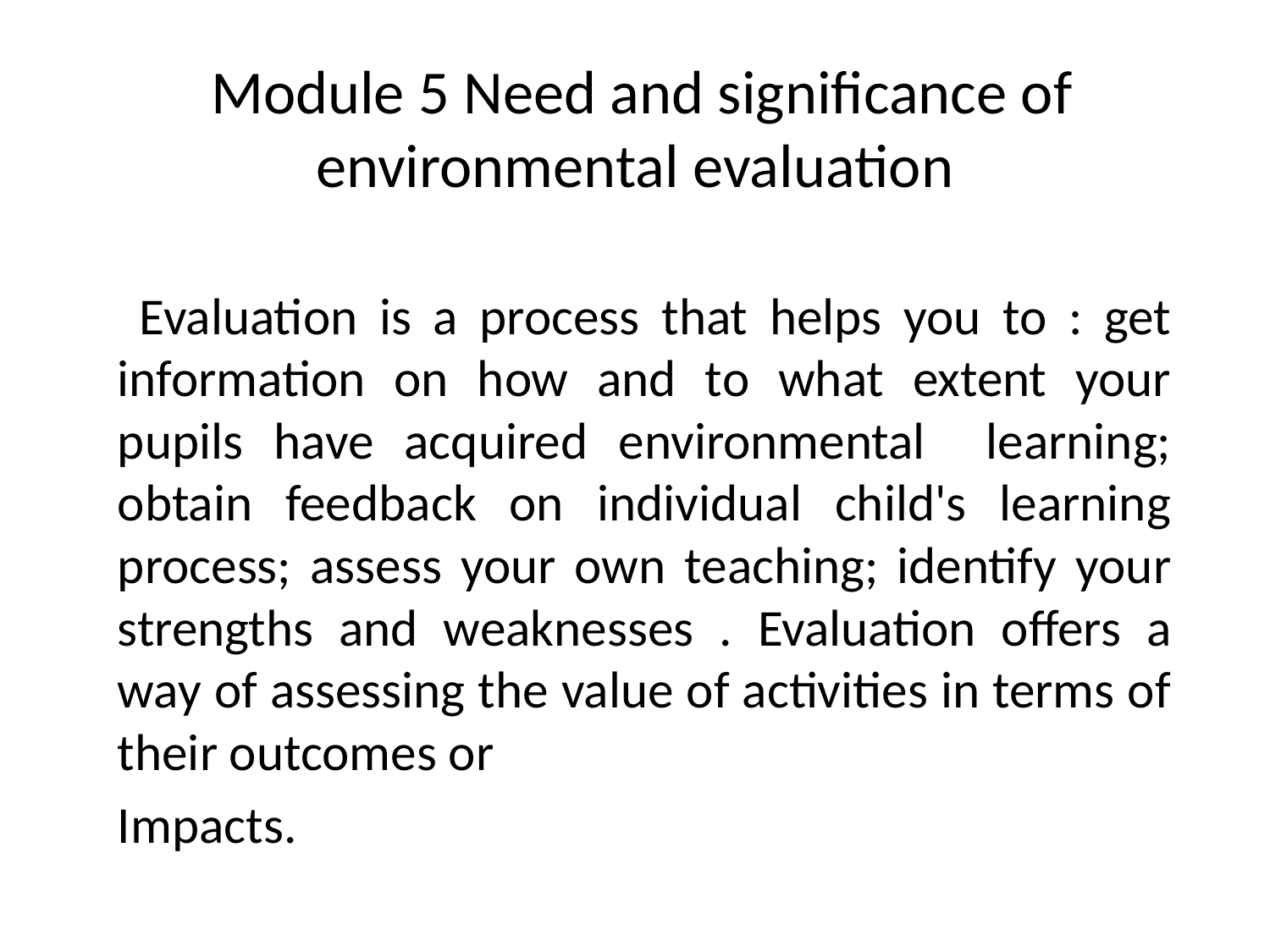

# Module 5 Need and significance of environmental evaluation
 Evaluation is a process that helps you to : get information on how and to what extent your pupils have acquired environmental  learning; obtain feedback on individual child's learning process; assess your own teaching; identify your strengths and weaknesses . Evaluation offers a way of assessing the value of activities in terms of their outcomes or
Impacts.